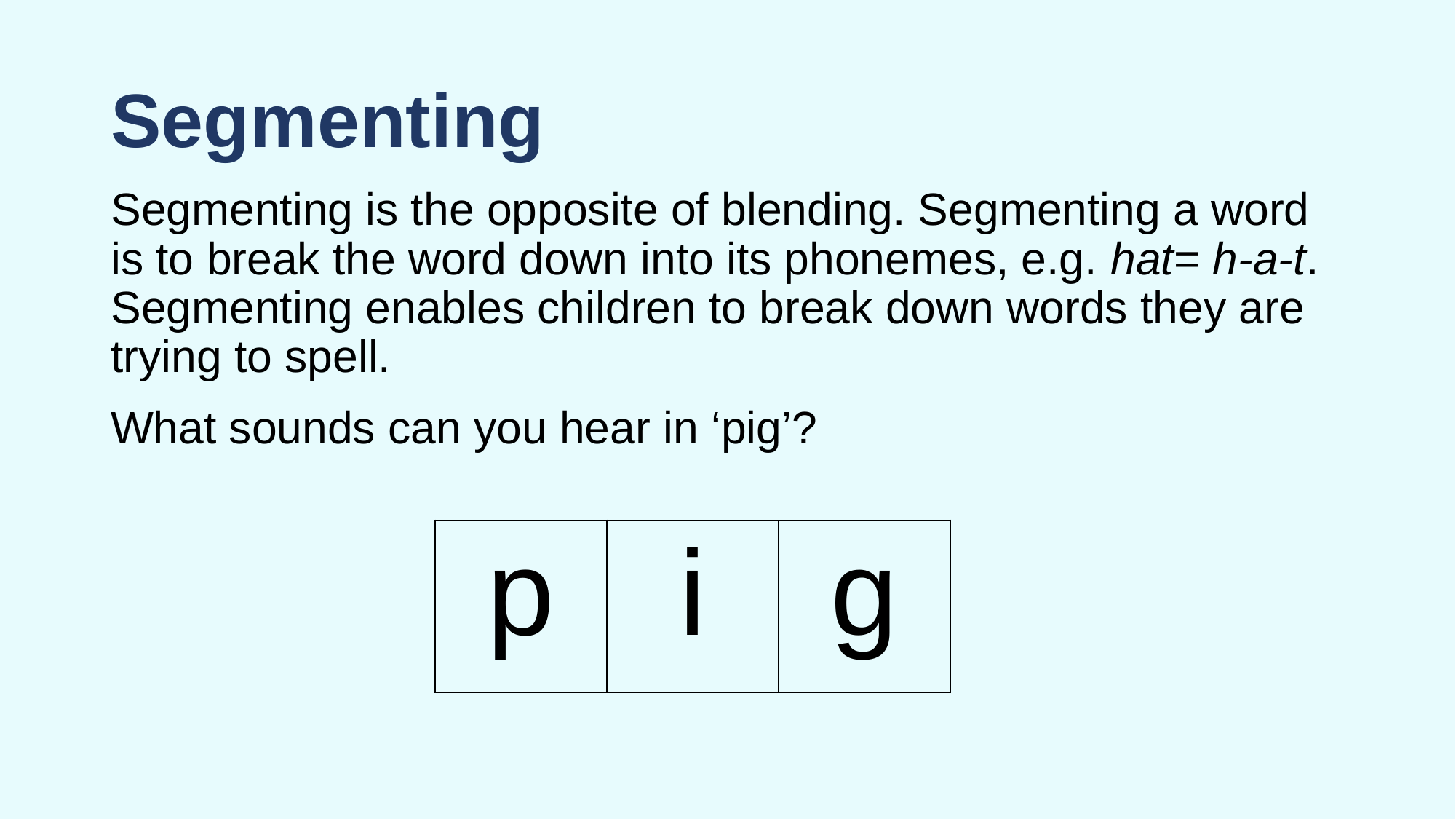

# Segmenting
Segmenting is the opposite of blending. Segmenting a word is to break the word down into its phonemes, e.g. hat= h-a-t. Segmenting enables children to break down words they are trying to spell.

What sounds can you hear in ‘pig’?
| p | i | g |
| --- | --- | --- |